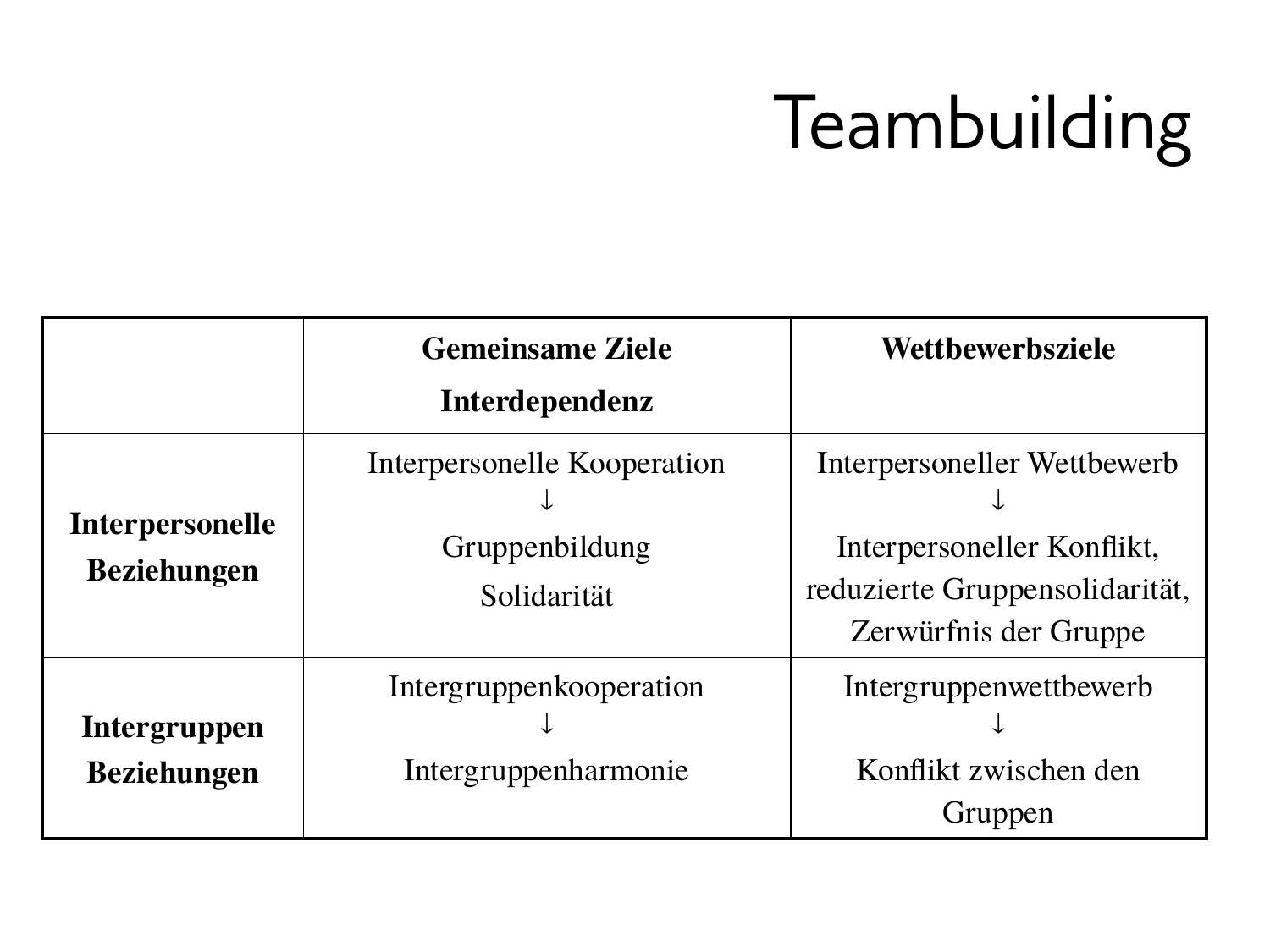

# Teambuilding
|  | Gemeinsame Ziele Interdependenz | Wettbewerbsziele |
| --- | --- | --- |
| Interpersonelle Beziehungen | Interpersonelle Kooperation ↓ Gruppenbildung Solidarität | Interpersoneller Wettbewerb ↓ Interpersoneller Konflikt, reduzierte Gruppensolidarität, Zerwürfnis der Gruppe |
| Intergruppen Beziehungen | Intergruppenkooperation ↓ Intergruppenharmonie | Intergruppenwettbewerb ↓ Konflikt zwischen den Gruppen |